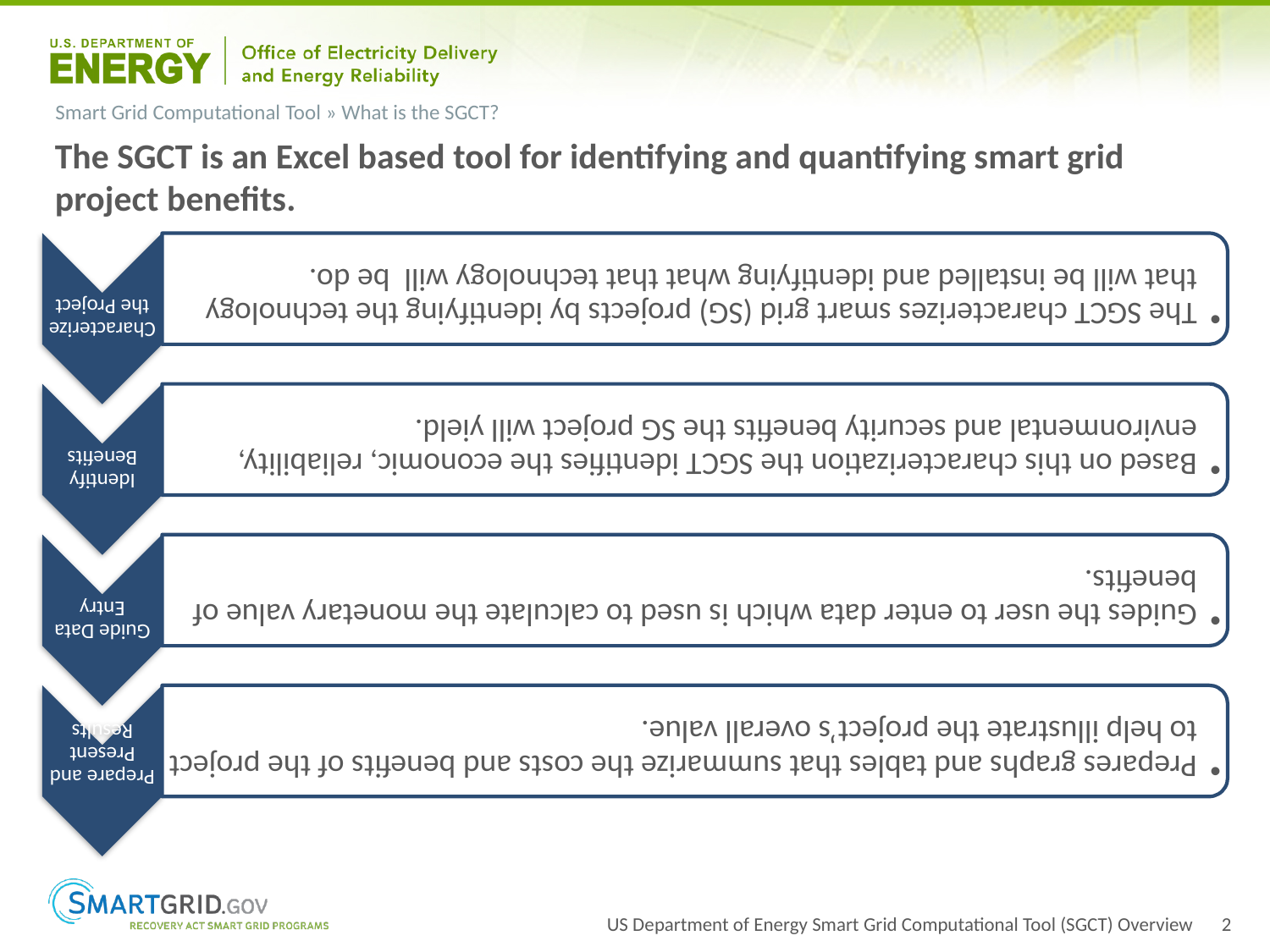

# Smart Grid Computational Tool » What is the SGCT?
The SGCT is an Excel based tool for identifying and quantifying smart grid project benefits.
Characterize the Project
The SGCT characterizes smart grid (SG) projects by identifying the technology that will be installed and identifying what that technology will  be do.
Identify Benefits
Based on this characterization the SGCT identifies the economic, reliability, environmental and security benefits the SG project will yield.
Guide Data Entry
Guides the user to enter data which is used to calculate the monetary value of benefits.

Prepare and Present Results
Prepares graphs and tables that summarize the costs and benefits of the project to help illustrate the project’s overall value.